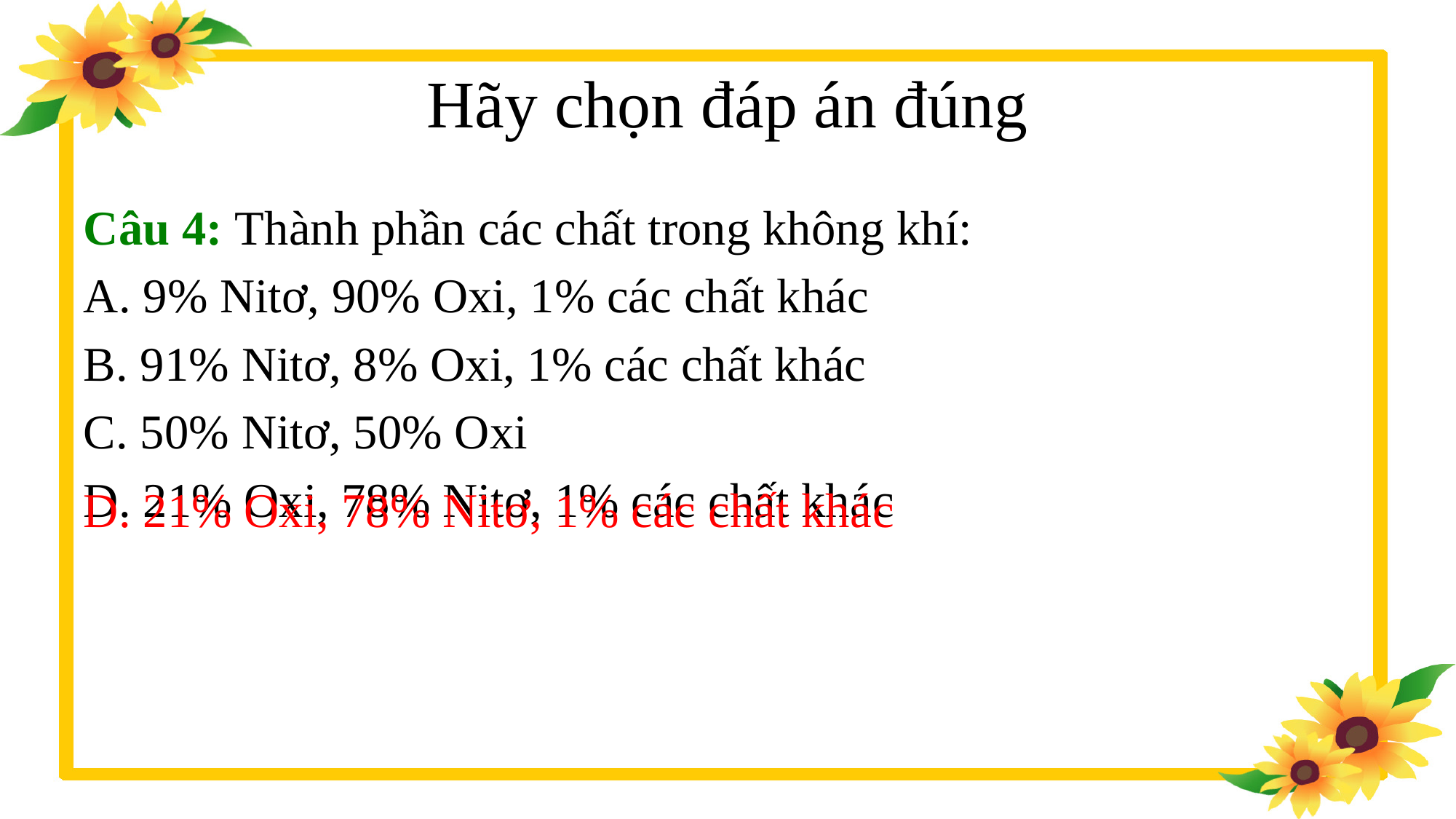

# Hãy chọn đáp án đúng
Câu 4: Thành phần các chất trong không khí:
A. 9% Nitơ, 90% Oxi, 1% các chất khác
B. 91% Nitơ, 8% Oxi, 1% các chất khác
C. 50% Nitơ, 50% Oxi
D. 21% Oxi, 78% Nitơ, 1% các chất khác

D. 21% Oxi, 78% Nitơ, 1% các chất khác